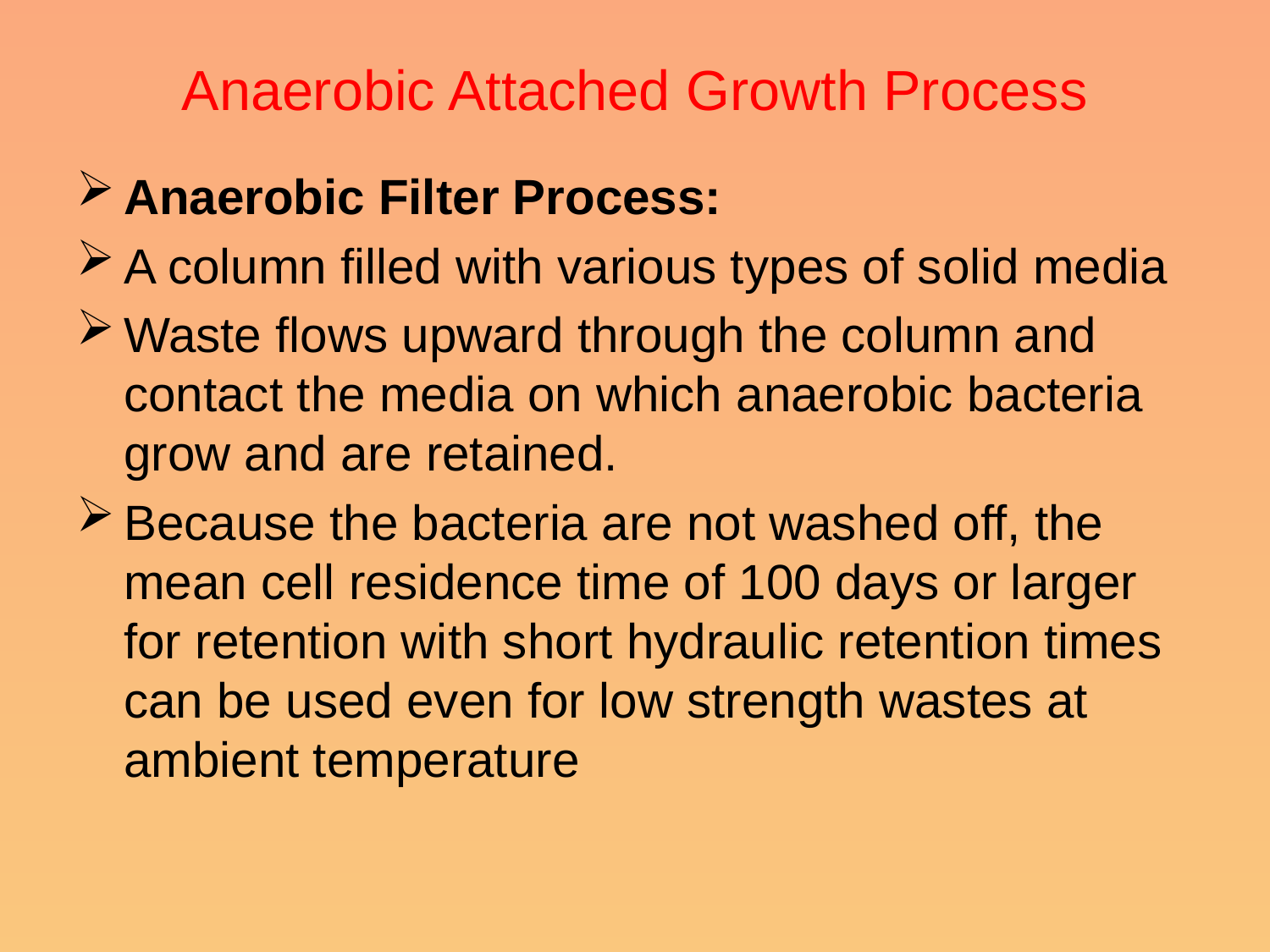

# Anaerobic Attached Growth Process
Anaerobic Filter Process:
A column filled with various types of solid media
Waste flows upward through the column and contact the media on which anaerobic bacteria grow and are retained.
Because the bacteria are not washed off, the mean cell residence time of 100 days or larger for retention with short hydraulic retention times can be used even for low strength wastes at ambient temperature